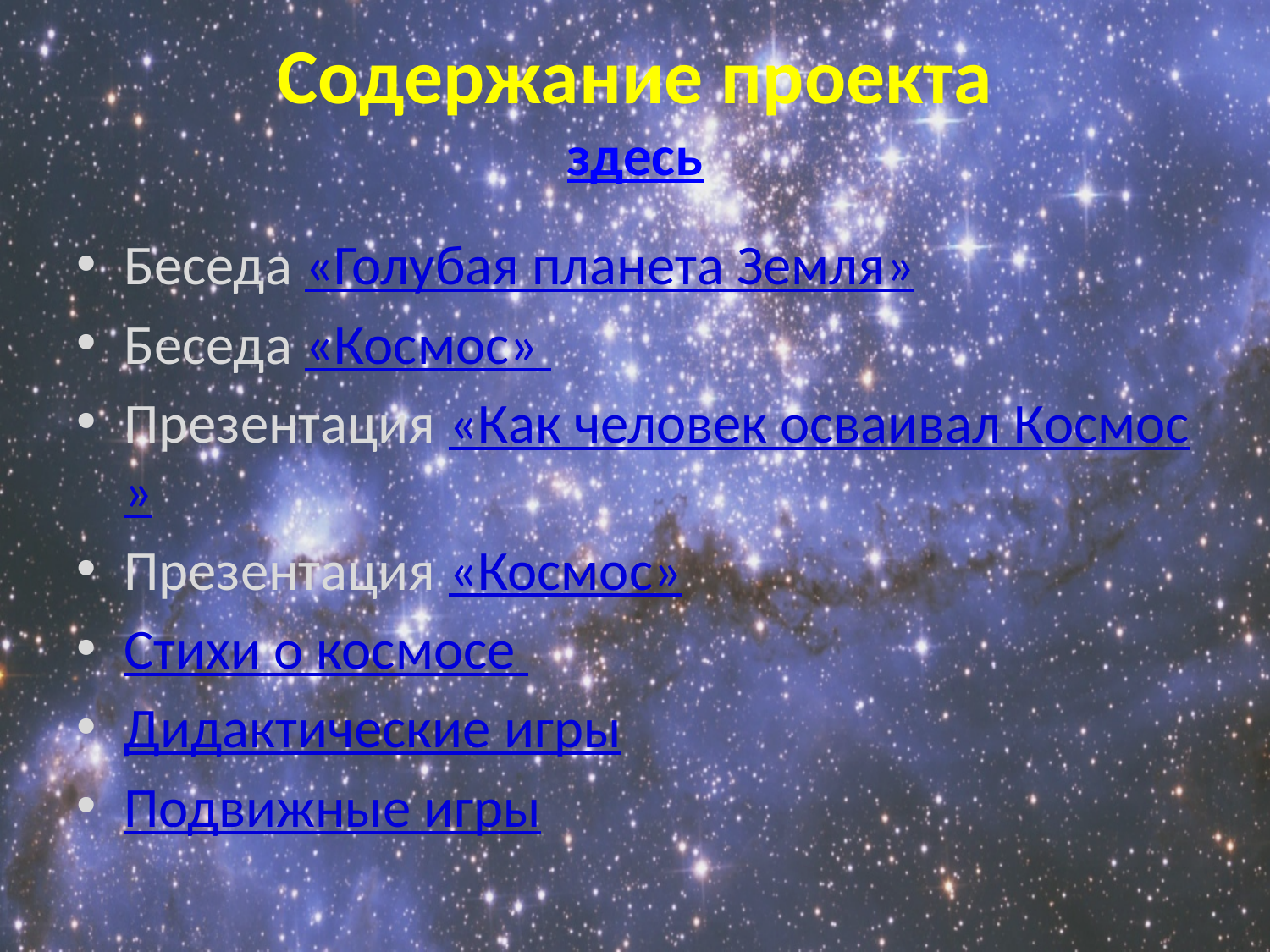

# Содержание проекта здесь
Беседа «Голубая планета Земля»
Беседа «Космос»
Презентация «Как человек осваивал Космос»
Презентация «Космос»
Стихи о космосе
Дидактические игры
Подвижные игры